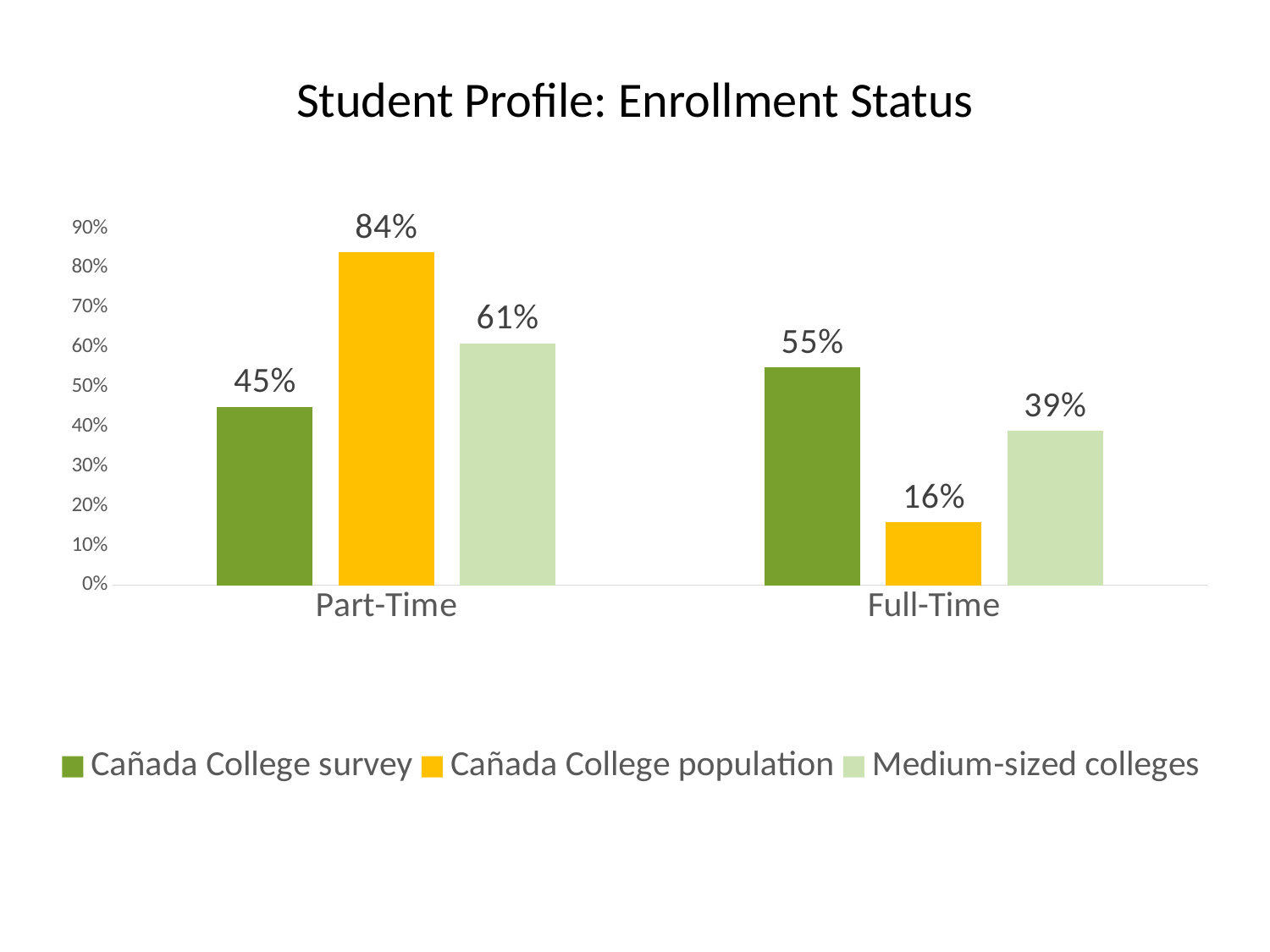

# Student Profile: Enrollment Status

### Chart

| Category | Cañada College survey | Cañada College population | Medium-sized colleges |
|---|---|---|---|
| Part-Time | 0.45 | 0.84 | 0.61 |
| Full-Time | 0.55 | 0.16 | 0.39 |